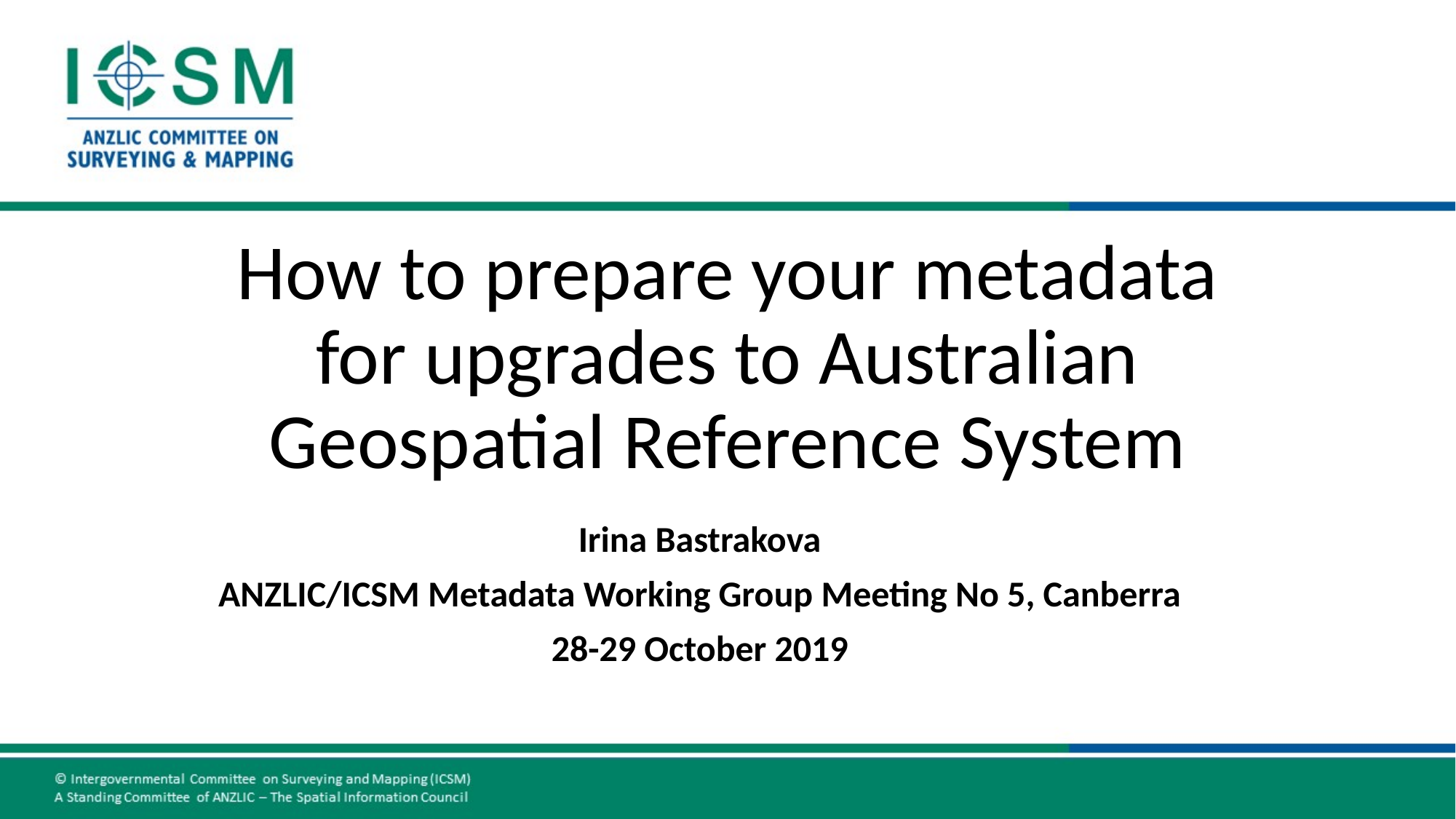

# How to prepare your metadata for upgrades to Australian Geospatial Reference System
Irina Bastrakova
ANZLIC/ICSM Metadata Working Group Meeting No 5, Canberra
28-29 October 2019